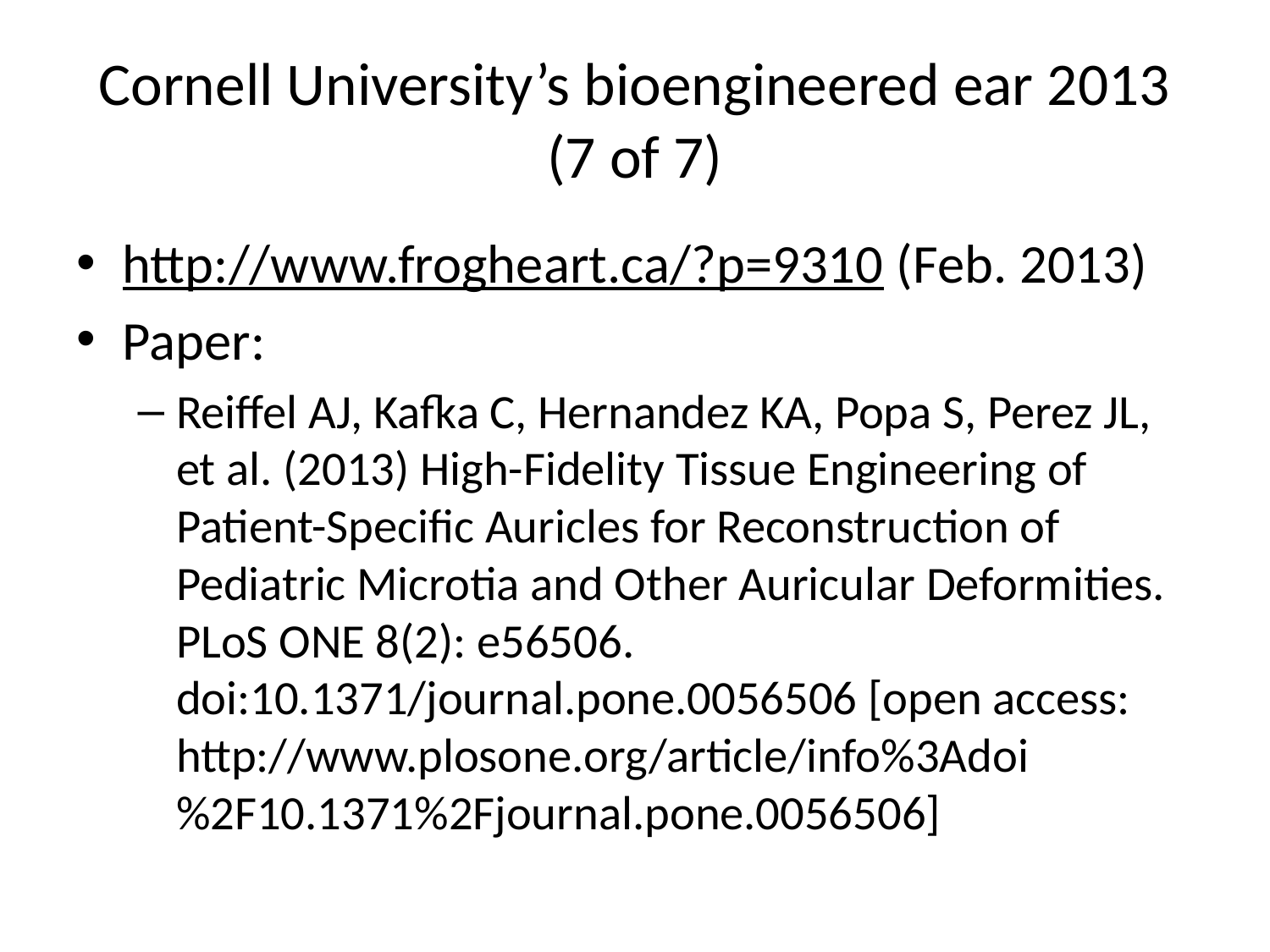

# Cornell University’s bioengineered ear 2013 (7 of 7)
http://www.frogheart.ca/?p=9310 (Feb. 2013)
Paper:
Reiffel AJ, Kafka C, Hernandez KA, Popa S, Perez JL, et al. (2013) High-Fidelity Tissue Engineering of Patient-Specific Auricles for Reconstruction of Pediatric Microtia and Other Auricular Deformities. PLoS ONE 8(2): e56506. doi:10.1371/journal.pone.0056506 [open access: http://www.plosone.org/article/info%3Adoi%2F10.1371%2Fjournal.pone.0056506]